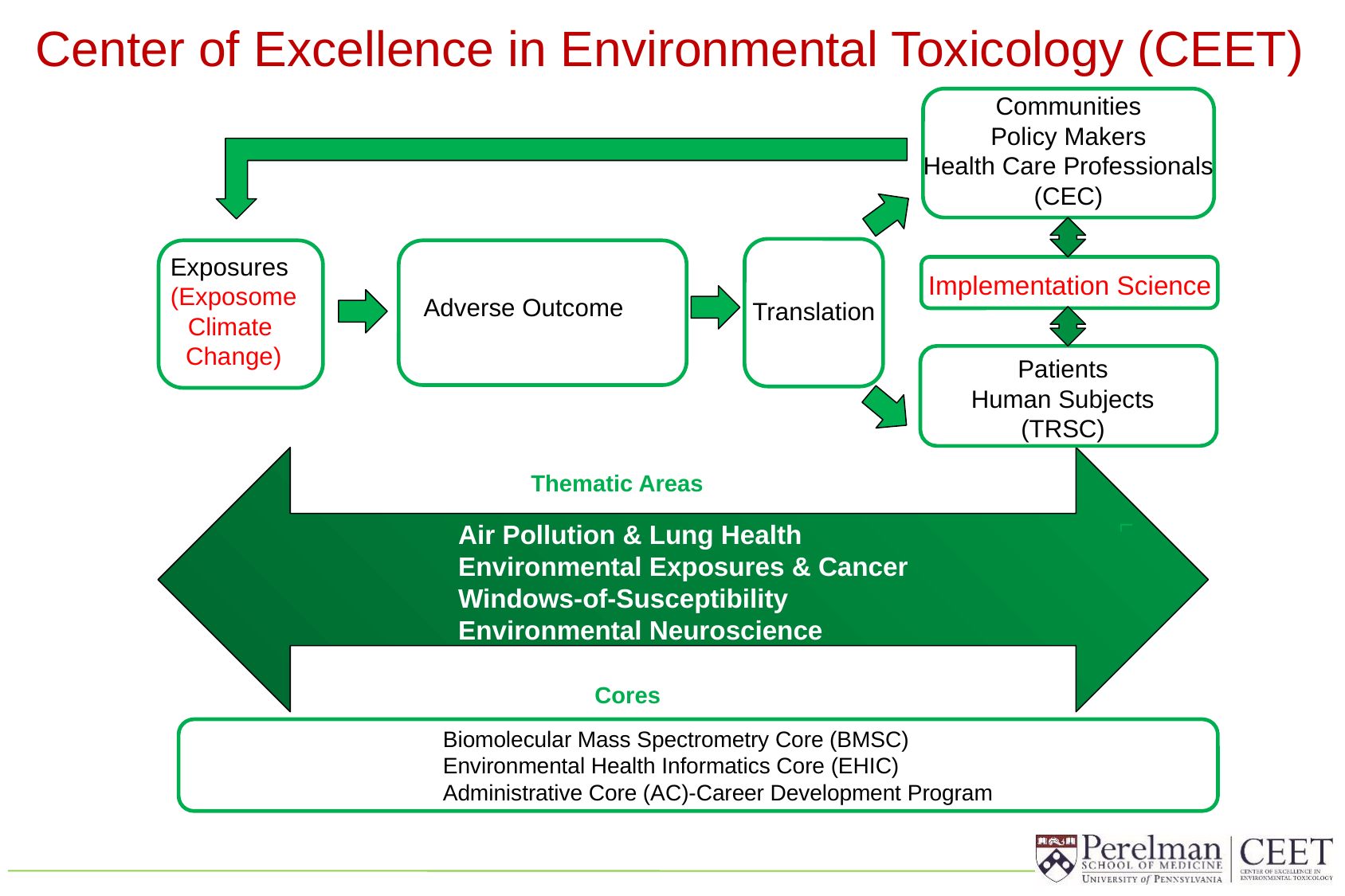

# Center of Excellence in Environmental Toxicology (CEET)
Communities
Policy Makers
Health Care Professionals
(CEC)

Translation

Exposures
(Exposome
Climate
Change)

Adverse Outcome
Implementation Science

Patients
Human Subjects
(TRSC)

L
Thematic Areas
Air Pollution & Lung Health
Environmental Exposures & Cancer
Windows-of-Susceptibility
Environmental Neuroscience

Cores

Biomolecular Mass Spectrometry Core (BMSC)
Environmental Health Informatics Core (EHIC)
Administrative Core (AC)-Career Development Program